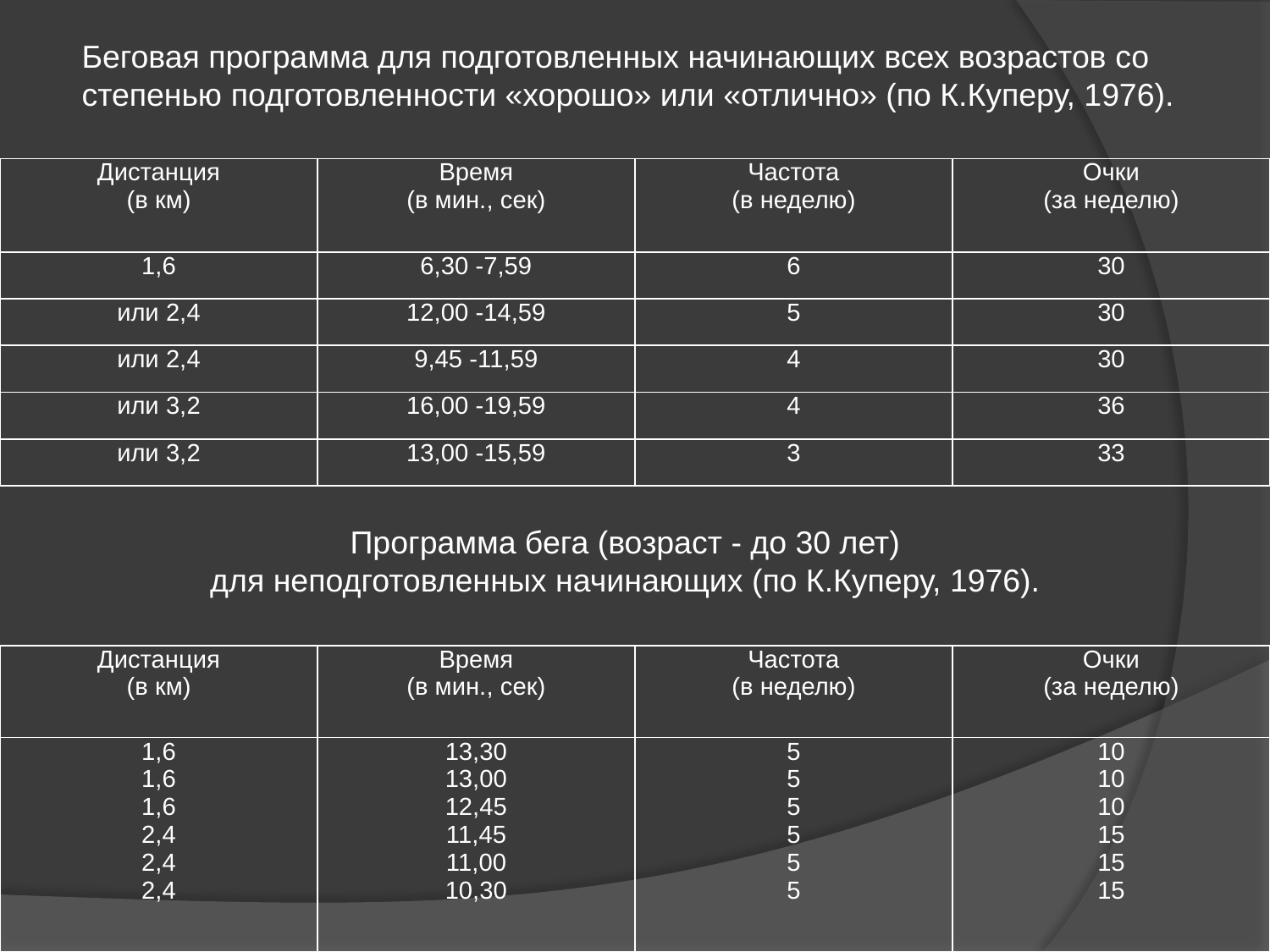

Беговая программа для подготовленных начинающих всех возрастов со степенью подготовленности «хорошо» или «отлично» (по К.Куперу, 1976).
| Дистанция (в км) | Время (в мин., сек) | Частота (в неделю) | Очки (за неделю) |
| --- | --- | --- | --- |
| 1,6 | 6,30 -7,59 | 6 | 30 |
| или 2,4 | 12,00 -14,59 | 5 | 30 |
| или 2,4 | 9,45 -11,59 | 4 | 30 |
| или 3,2 | 16,00 -19,59 | 4 | 36 |
| или 3,2 | 13,00 -15,59 | 3 | 33 |
Программа бега (возраст - до 30 лет)
для неподготовленных начинающих (по К.Куперу, 1976).
| Дистанция (в км) | Время (в мин., сек) | Частота (в неделю) | Очки (за неделю) |
| --- | --- | --- | --- |
| 1,6 1,6 1,6 2,4 2,4 2,4 | 13,30 13,00 12,45 11,45 11,00 10,30 | 5 5 5 5 5 5 | 10 10 10 15 15 15 |